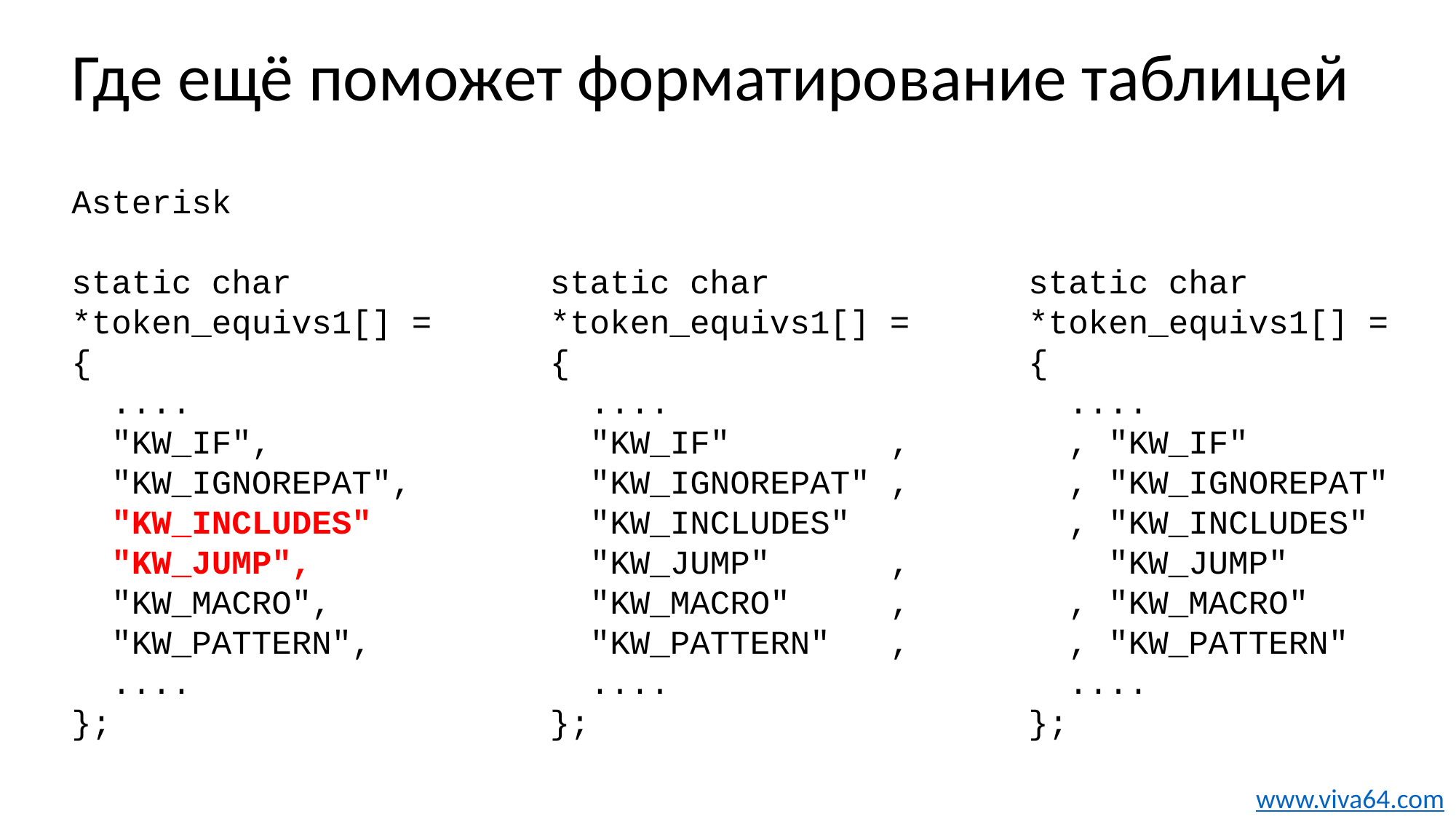

# Где ещё поможет форматирование таблицей
Asterisk

static char
*token_equivs1[] =
{
  ....
  "KW_IF",
  "KW_IGNOREPAT",
  "KW_INCLUDES"
  "KW_JUMP",
  "KW_MACRO",
  "KW_PATTERN",
  ....
};

static char
*token_equivs1[] =
{
  ....
  "KW_IF"        ,
  "KW_IGNOREPAT" ,
  "KW_INCLUDES"
  "KW_JUMP"      ,
  "KW_MACRO"     ,
  "KW_PATTERN"   ,
  ....
};

static char
*token_equivs1[] =
{
  ....
  , "KW_IF"
  , "KW_IGNOREPAT"
  , "KW_INCLUDES"
    "KW_JUMP"
  , "KW_MACRO"
  , "KW_PATTERN"
  ....
};
www.viva64.com